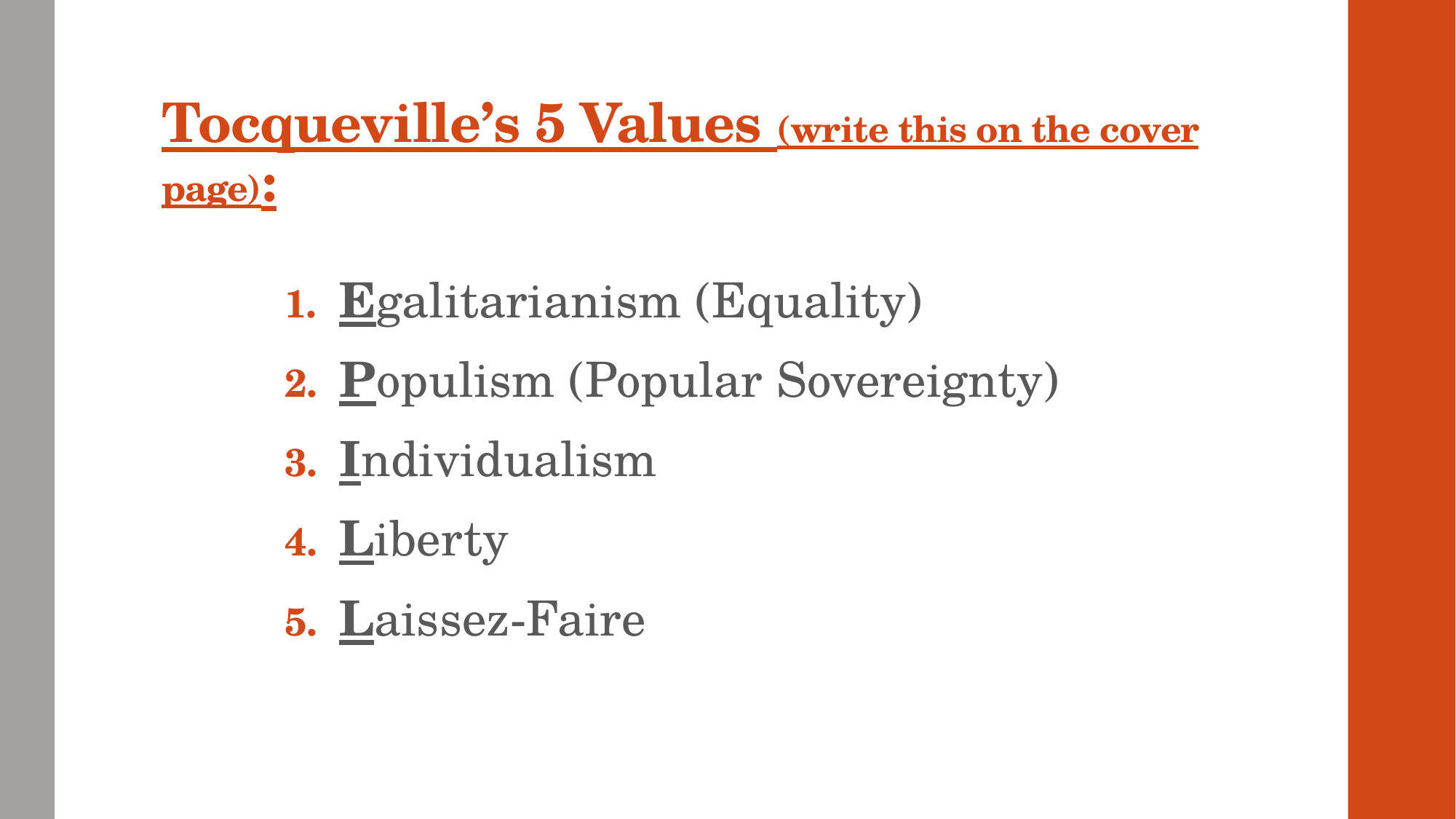

# Tocqueville’s 5 Values (write this on the cover page):
Egalitarianism (Equality)
Populism (Popular Sovereignty)
Individualism
Liberty
Laissez-Faire